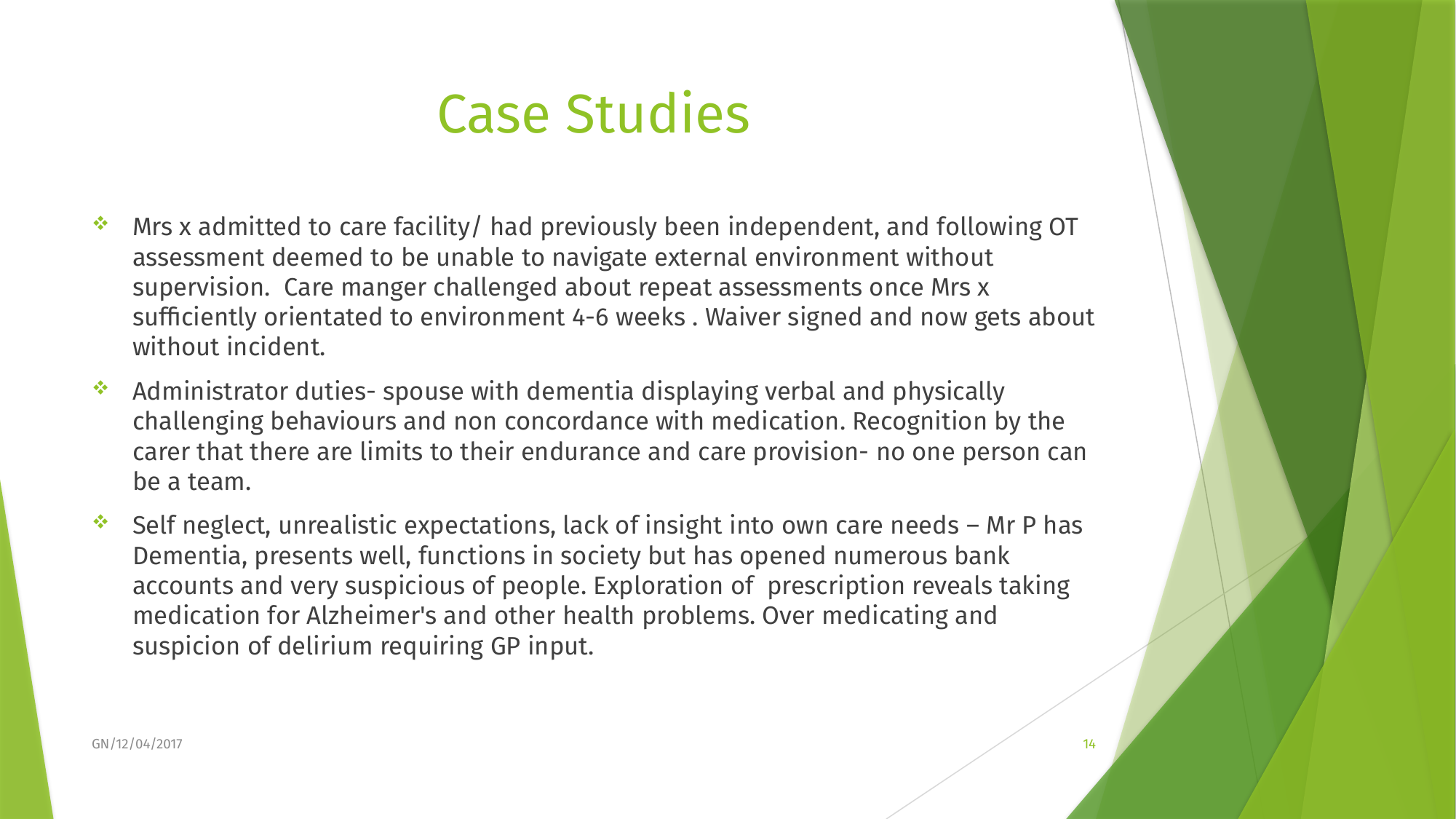

# Case Studies
Mrs x admitted to care facility/ had previously been independent, and following OT assessment deemed to be unable to navigate external environment without supervision.  Care manger challenged about repeat assessments once Mrs x sufficiently orientated to environment 4-6 weeks . Waiver signed and now gets about without incident.
Administrator duties- spouse with dementia displaying verbal and physically challenging behaviours and non concordance with medication. Recognition by the carer that there are limits to their endurance and care provision- no one person can be a team.
Self neglect, unrealistic expectations, lack of insight into own care needs – Mr P has Dementia, presents well, functions in society but has opened numerous bank accounts and very suspicious of people. Exploration of  prescription reveals taking medication for Alzheimer's and other health problems. Over medicating and suspicion of delirium requiring GP input.
GN/12/04/2017
14